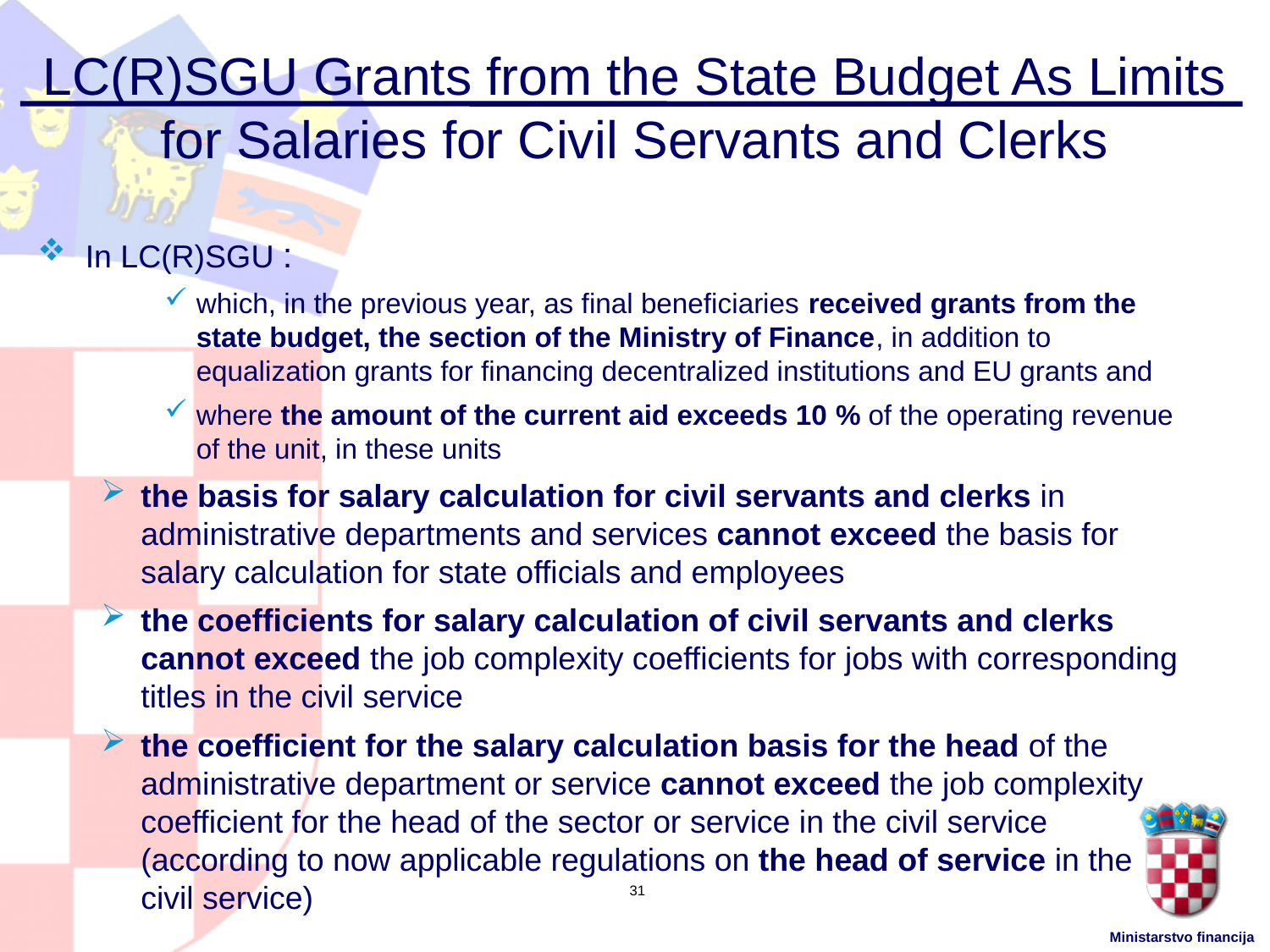

# LC(R)SGU Grants from the State Budget As Limits for Salaries for Civil Servants and Clerks
In LC(R)SGU :
which, in the previous year, as final beneficiaries received grants from the state budget, the section of the Ministry of Finance, in addition to equalization grants for financing decentralized institutions and EU grants and
where the amount of the current aid exceeds 10 % of the operating revenue of the unit, in these units
the basis for salary calculation for civil servants and clerks in administrative departments and services cannot exceed the basis for salary calculation for state officials and employees
the coefficients for salary calculation of civil servants and clerks cannot exceed the job complexity coefficients for jobs with corresponding titles in the civil service
the coefficient for the salary calculation basis for the head of the administrative department or service cannot exceed the job complexity coefficient for the head of the sector or service in the civil service (according to now applicable regulations on the head of service in the civil service)

31